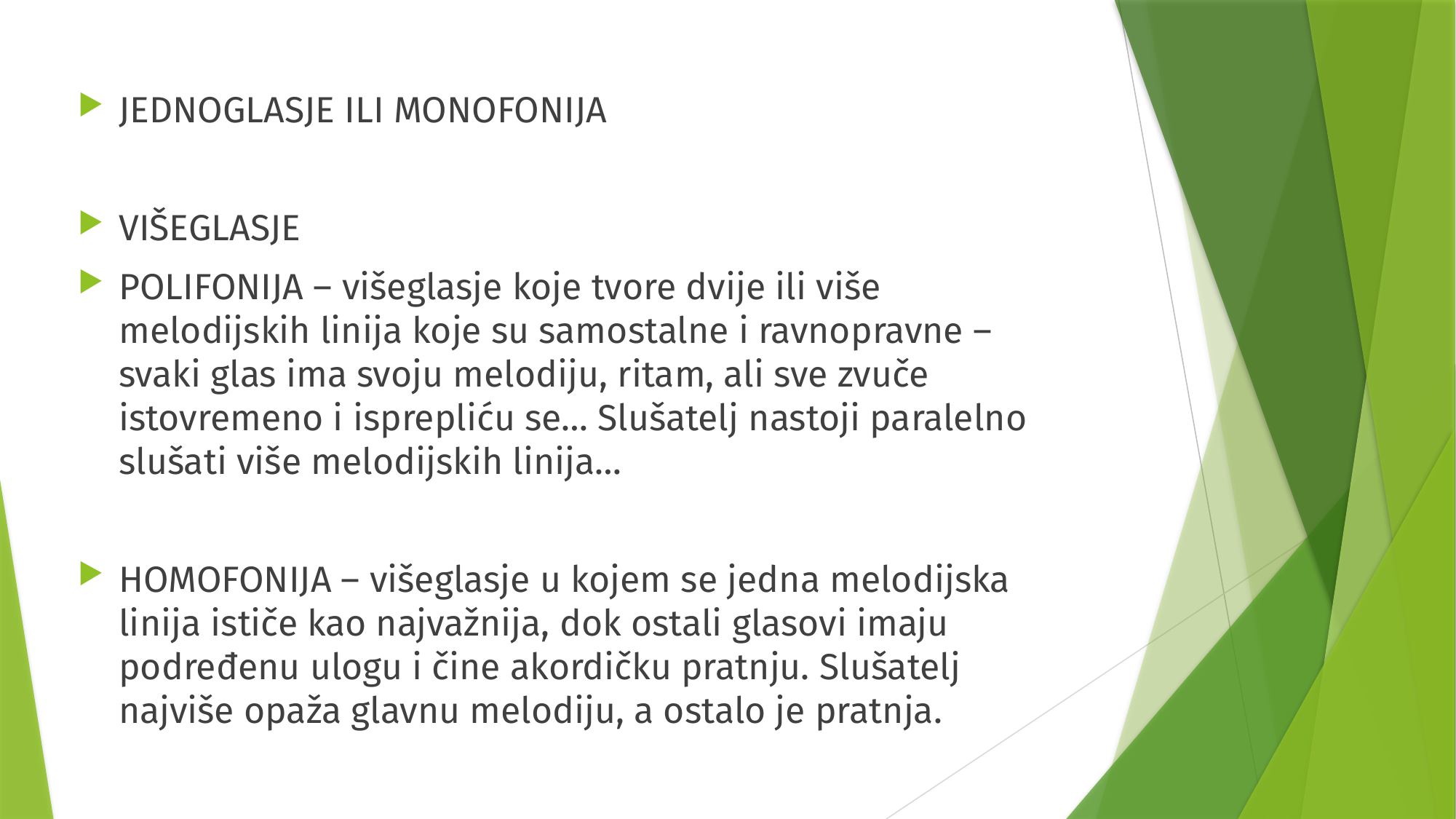

JEDNOGLASJE ILI MONOFONIJA

VIŠEGLASJE
POLIFONIJA – višeglasje koje tvore dvije ili više melodijskih linija koje su samostalne i ravnopravne – svaki glas ima svoju melodiju, ritam, ali sve zvuče istovremeno i isprepliću se… Slušatelj nastoji paralelno slušati više melodijskih linija…

HOMOFONIJA – višeglasje u kojem se jedna melodijska linija ističe kao najvažnija, dok ostali glasovi imaju podređenu ulogu i čine akordičku pratnju. Slušatelj najviše opaža glavnu melodiju, a ostalo je pratnja.